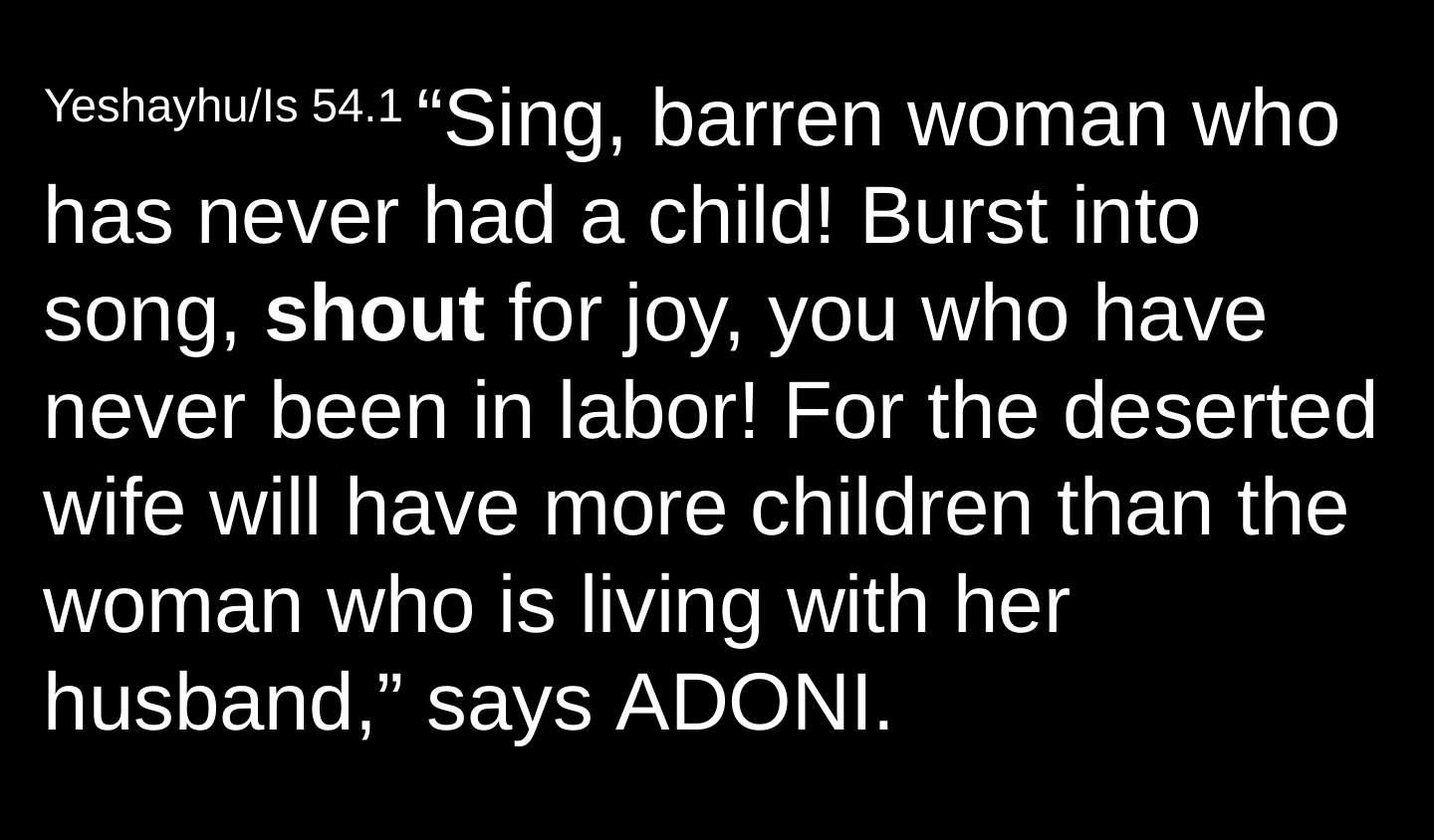

Yeshayhu/Is 54.1 “Sing, barren woman who has never had a child! Burst into song, shout for joy, you who have never been in labor! For the deserted wife will have more children than the woman who is living with her husband,” says Adoni.